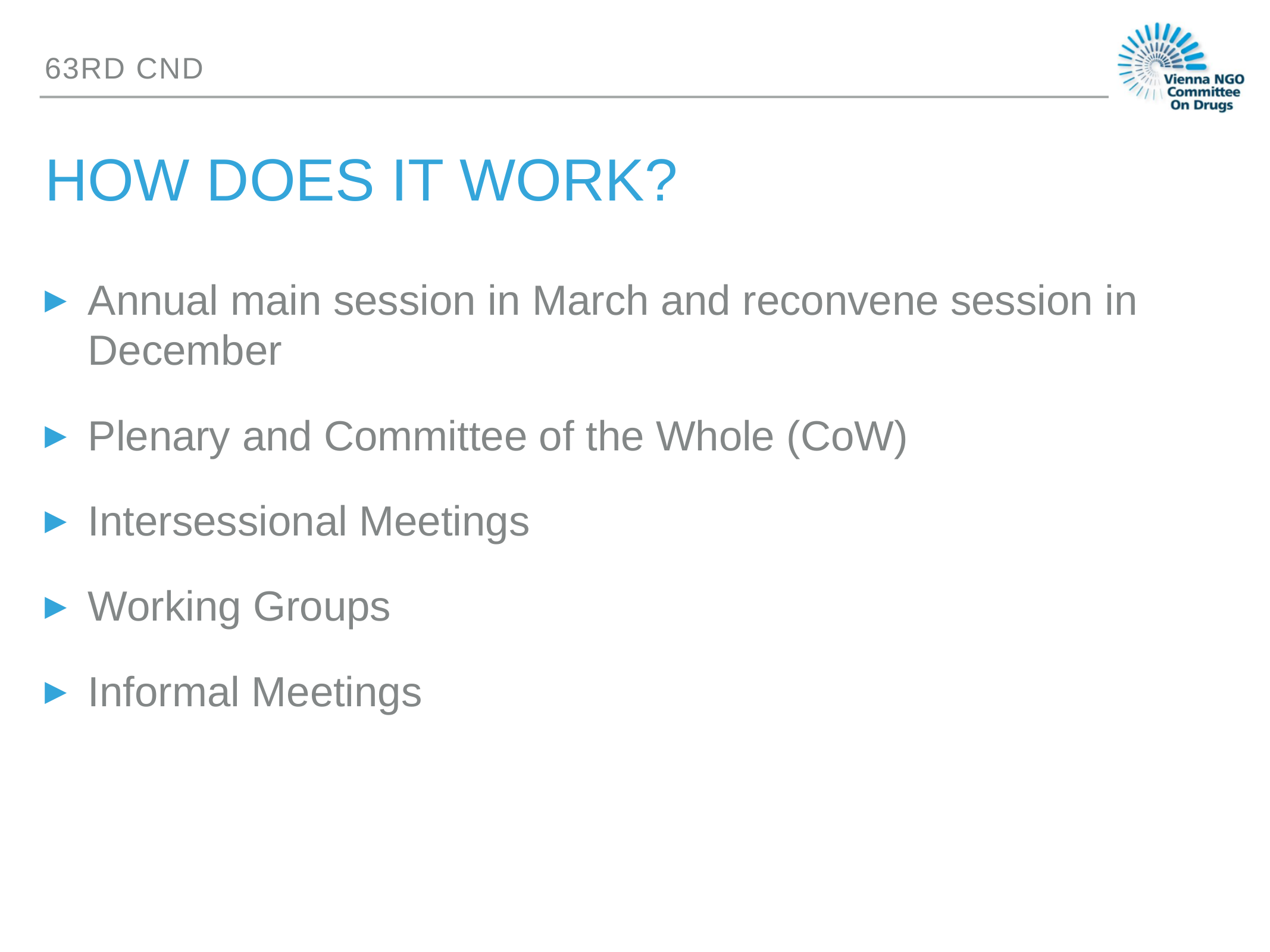

63rd CND
# How does it work?
Annual main session in March and reconvene session in December
Plenary and Committee of the Whole (CoW)
Intersessional Meetings
Working Groups
Informal Meetings